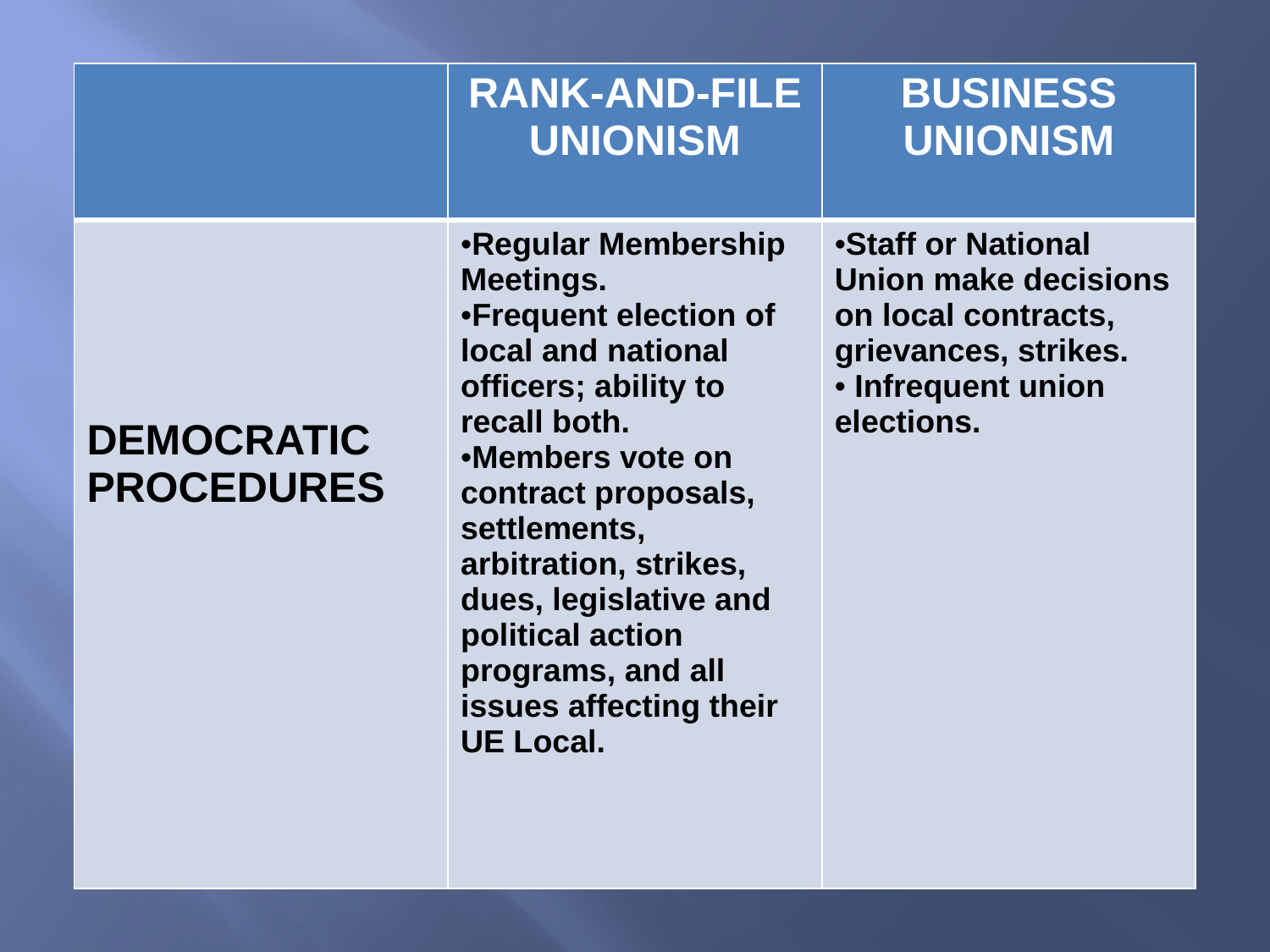

|  | RANK-AND-FILE UNIONISM | BUSINESS UNIONISM |
| --- | --- | --- |
| DEMOCRATIC PROCEDURES | Regular Membership Meetings. Frequent election of local and national officers; ability to recall both. Members vote on contract proposals, settlements, arbitration, strikes, dues, legislative and political action programs, and all issues affecting their UE Local. | Staff or National Union make decisions on local contracts, grievances, strikes. Infrequent union elections. |